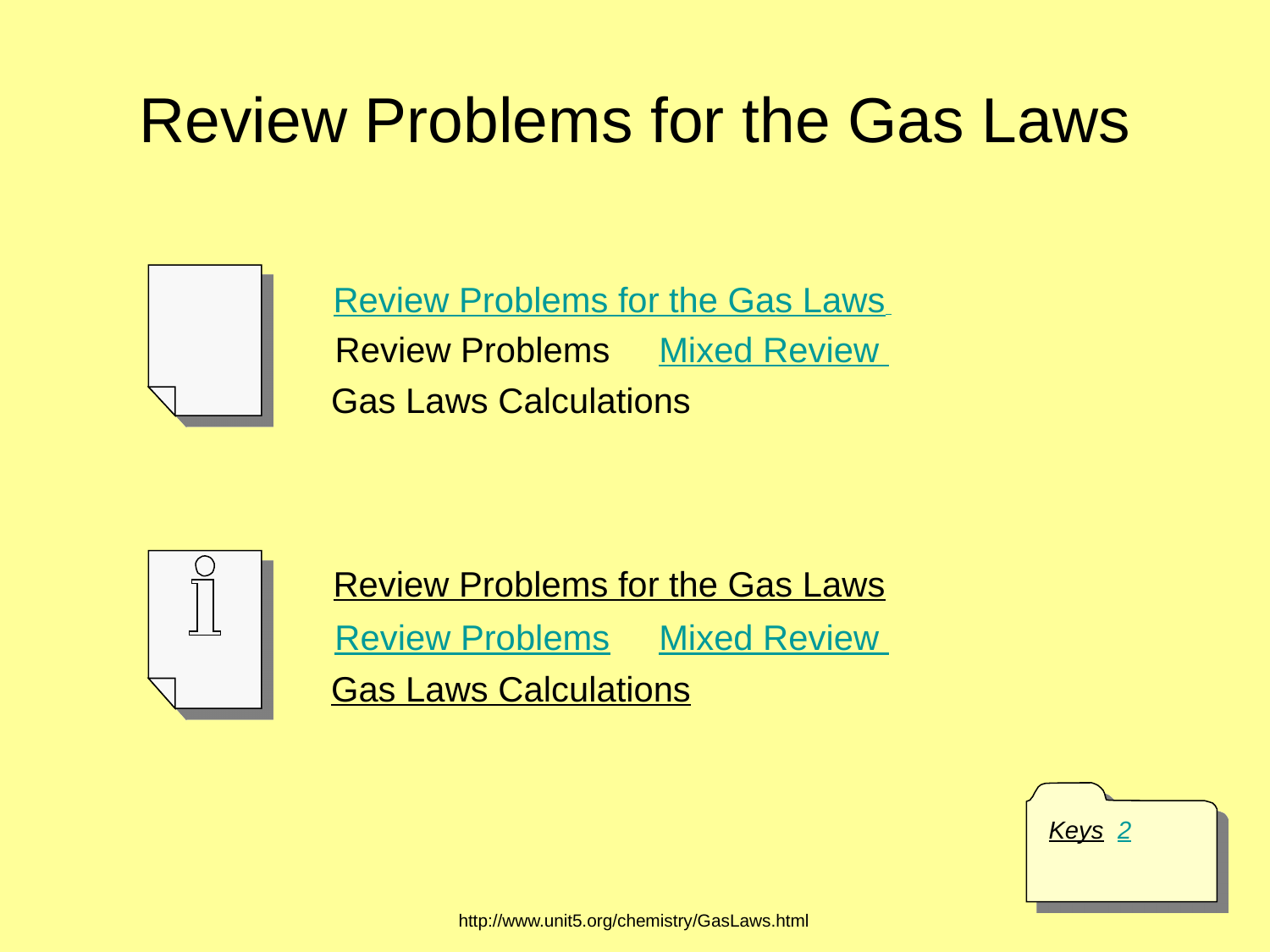

# Review Problems for the Gas Laws

Review Problems for the Gas Laws
Review Problems     Mixed Review
Gas Laws Calculations

Review Problems for the Gas Laws
Review Problems     Mixed Review
Gas Laws Calculations
Keys  2

http://www.unit5.org/chemistry/GasLaws.html